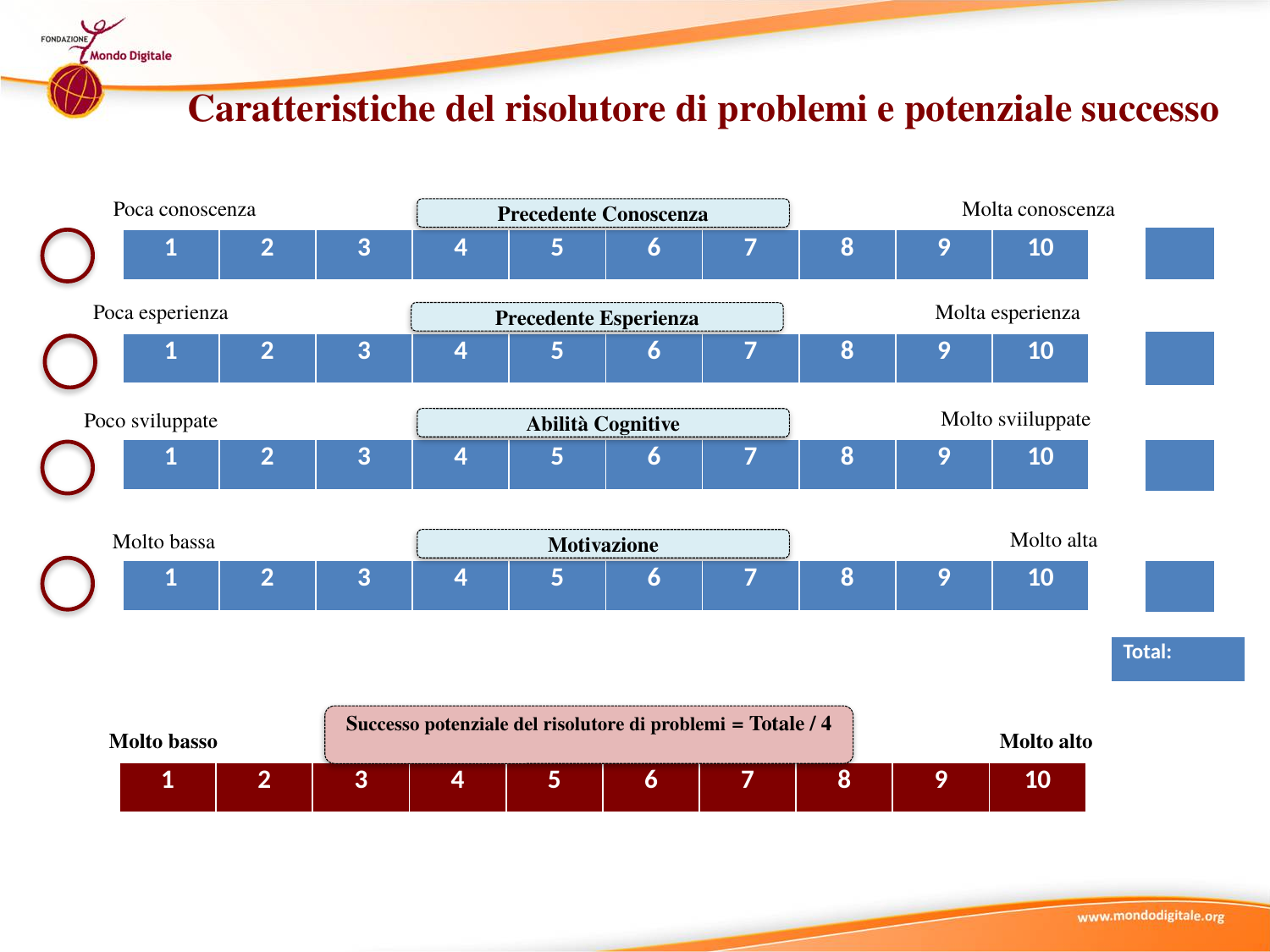

Caratteristiche del risolutore di problemi e potenziale successo
Poca conoscenza
Molta conoscenza

Precedente Conoscenza

|  |
| --- |
| 1 | 2 | 3 | 4 | 5 | 6 | 7 | 8 | 9 | 10 |
| --- | --- | --- | --- | --- | --- | --- | --- | --- | --- |

Poca esperienza
Molta esperienza

Precedente Esperienza

|  |
| --- |
| 1 | 2 | 3 | 4 | 5 | 6 | 7 | 8 | 9 | 10 |
| --- | --- | --- | --- | --- | --- | --- | --- | --- | --- |

Molto sviiluppate
Poco sviluppate

Abilità Cognitive

| 1 | 2 | 3 | 4 | 5 | 6 | 7 | 8 | 9 | 10 |
| --- | --- | --- | --- | --- | --- | --- | --- | --- | --- |
|  |
| --- |

Molto alta
Molto bassa

Motivazione

| 1 | 2 | 3 | 4 | 5 | 6 | 7 | 8 | 9 | 10 |
| --- | --- | --- | --- | --- | --- | --- | --- | --- | --- |
|  |
| --- |
| Total: |
| --- |
Successo potenziale del risolutore di problemi = Totale / 4

Molto basso
Molto alto
| 1 | 2 | 3 | 4 | 5 | 6 | 7 | 8 | 9 | 10 |
| --- | --- | --- | --- | --- | --- | --- | --- | --- | --- |